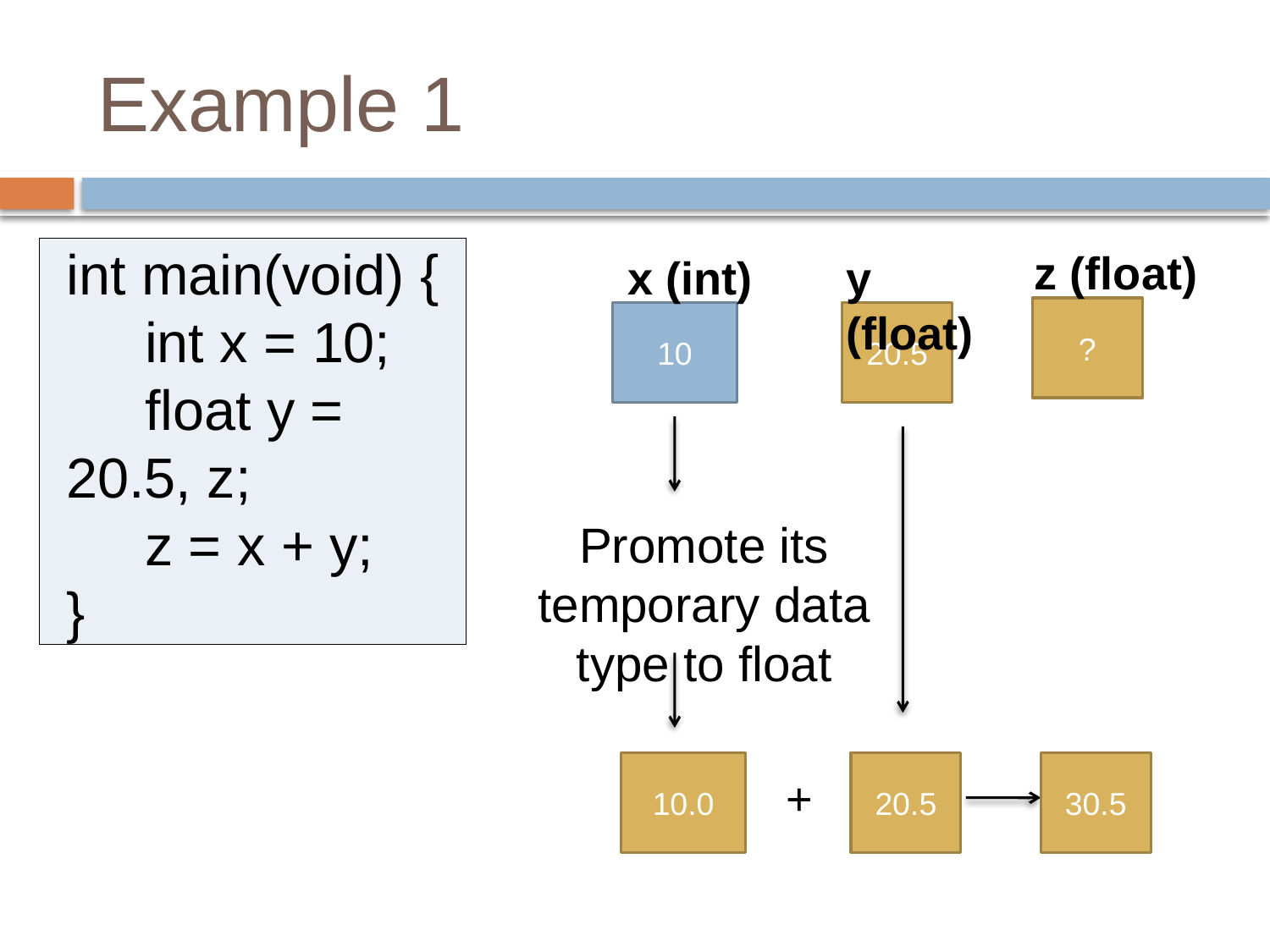

# Example 1
int main(void) {
     int x = 10;
     float y = 20.5, z;
     z = x + y;
}
z (float)
x (int)
y (float)
?
10
20.5

Promote its temporary data type to float

10.0
20.5
30.5
+